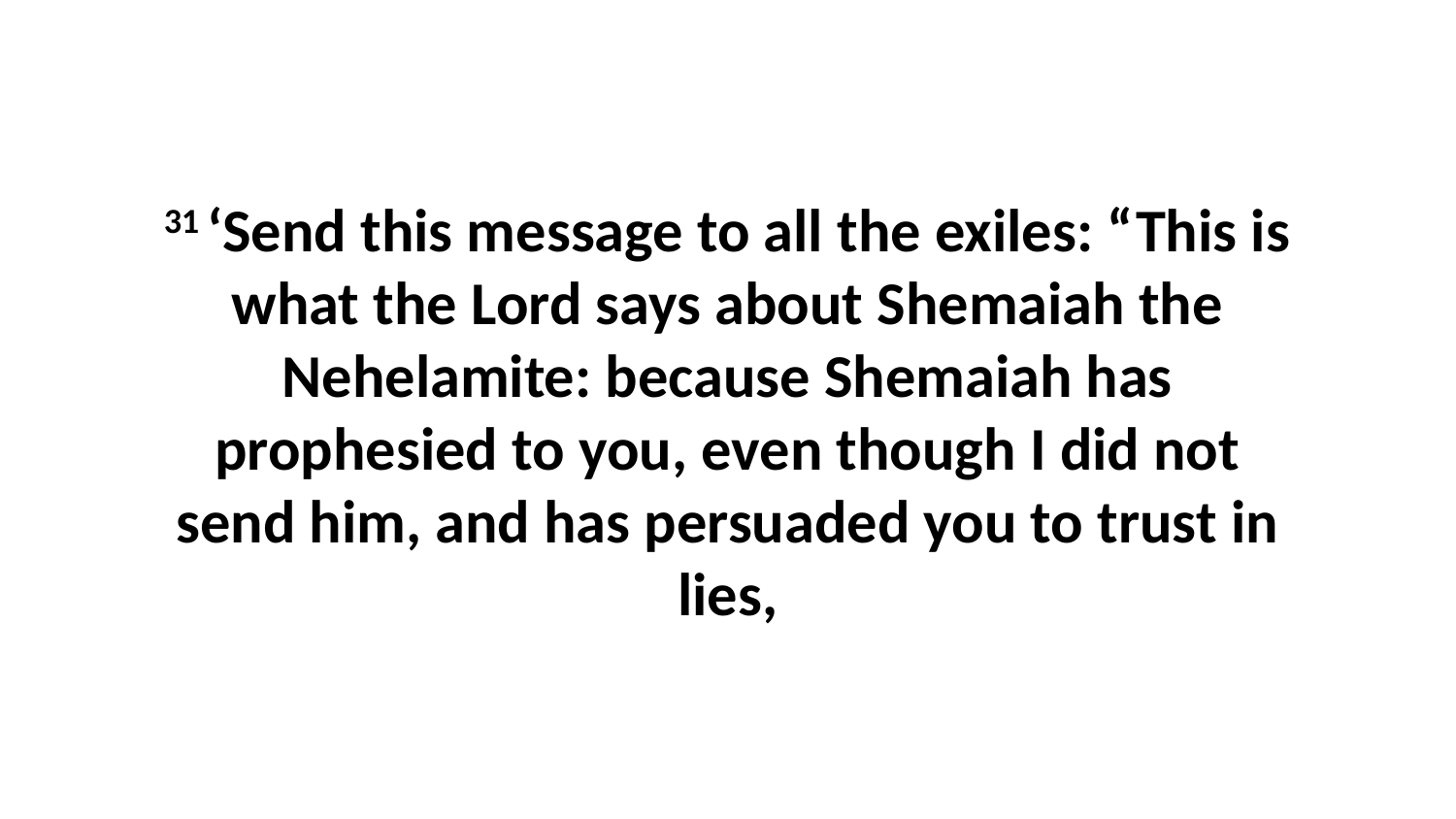

31 ‘Send this message to all the exiles: “This is what the Lord says about Shemaiah the Nehelamite: because Shemaiah has prophesied to you, even though I did not send him, and has persuaded you to trust in lies,